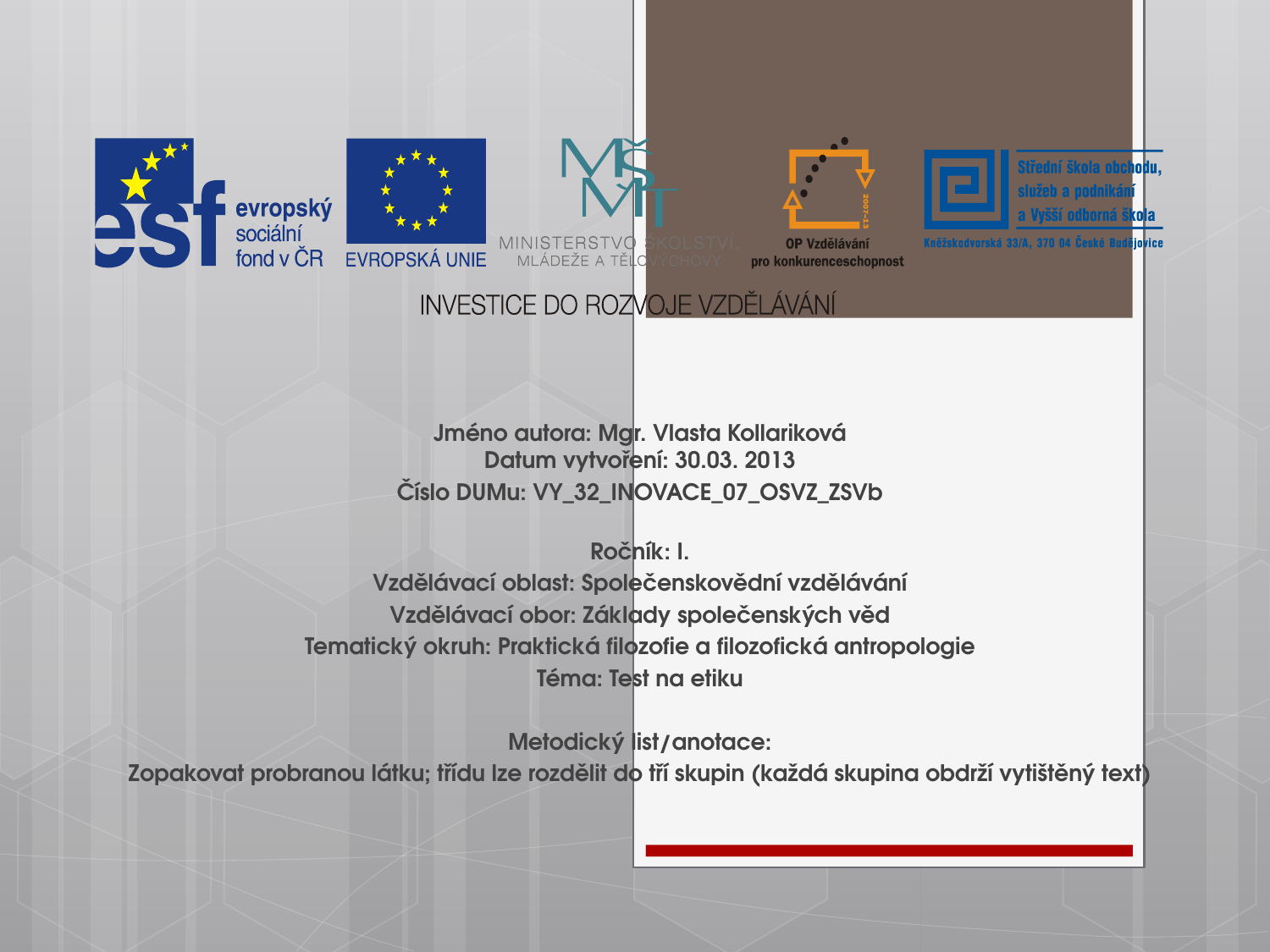

Jméno autora: Mgr. Vlasta Kollariková
Datum vytvoření: 30.03. 2013
Číslo DUMu: VY_32_INOVACE_07_OSVZ_ZSVb
Ročník: I.
Vzdělávací oblast: Společenskovědní vzdělávání
Vzdělávací obor: Základy společenských věd
Tematický okruh: Praktická filozofie a filozofická antropologie
Téma: Test na etiku

Metodický list/anotace:
Zopakovat probranou látku; třídu lze rozdělit do tří skupin (každá skupina obdrží vytištěný text)